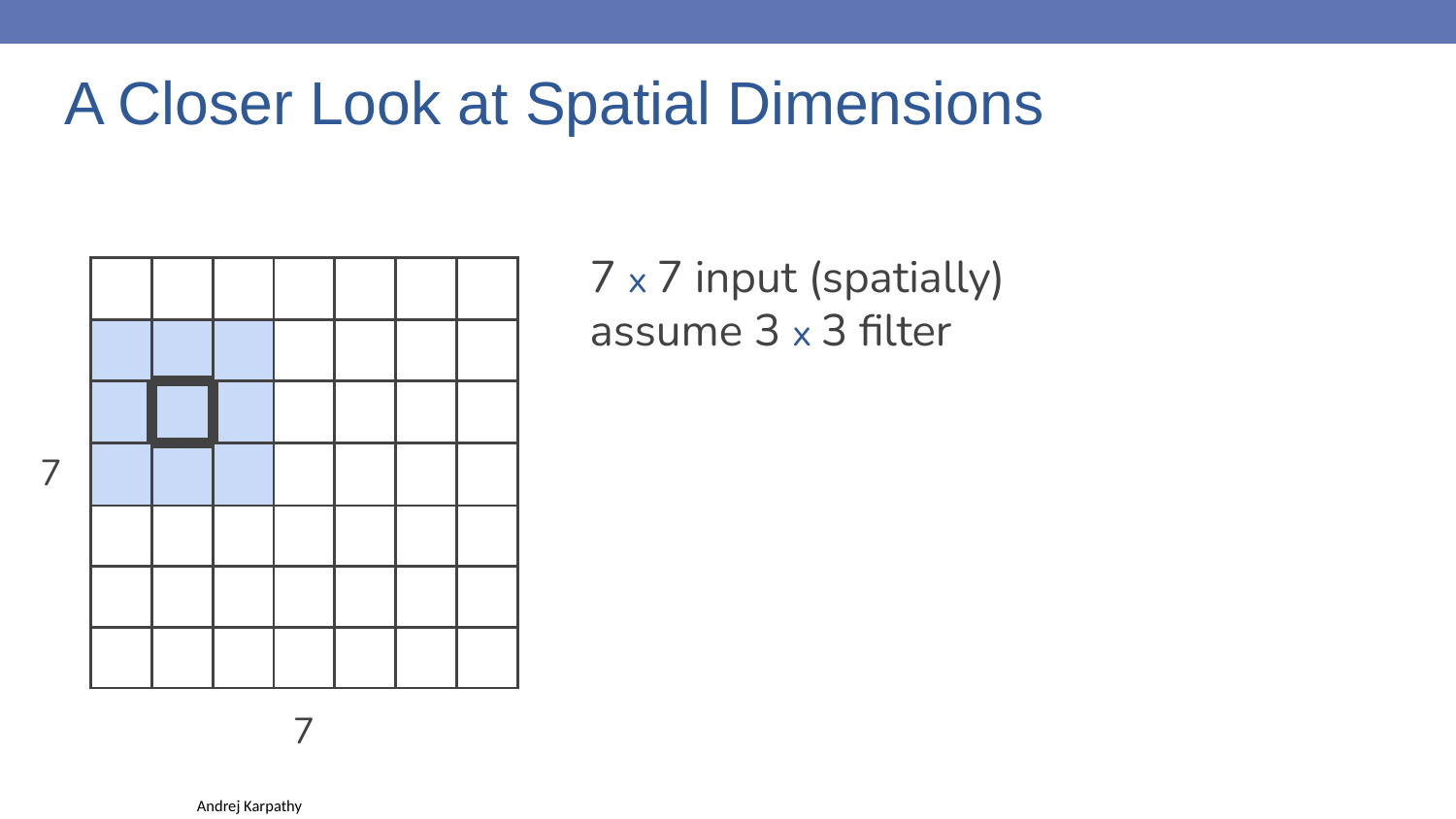

# A Closer Look at Spatial Dimensions
7 x 7 input (spatially)
assume 3 x 3 filter
7
|  |  |  |  |  |  |  |
| --- | --- | --- | --- | --- | --- | --- |
|  |  |  |  |  |  |  |
|  |  |  |  |  |  |  |
|  |  |  |  |  |  |  |
|  |  |  |  |  |  |  |
|  |  |  |  |  |  |  |
|  |  |  |  |  |  |  |
7
58
Andrej Karpathy